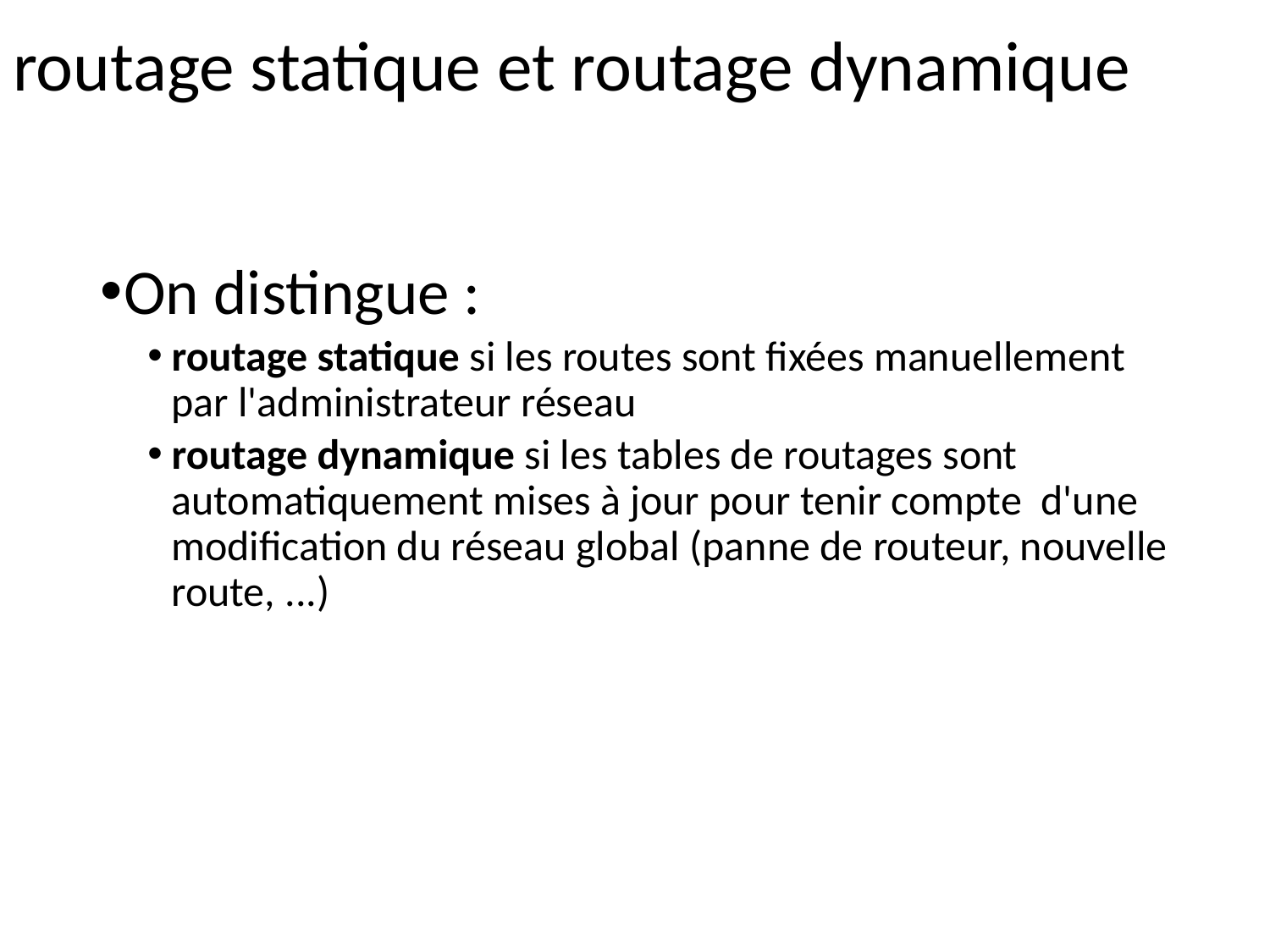

# routage statique et routage dynamique
On distingue :
routage statique si les routes sont fixées manuellement par l'administrateur réseau
routage dynamique si les tables de routages sont automatiquement mises à jour pour tenir compte  d'une modification du réseau global (panne de routeur, nouvelle route, ...)